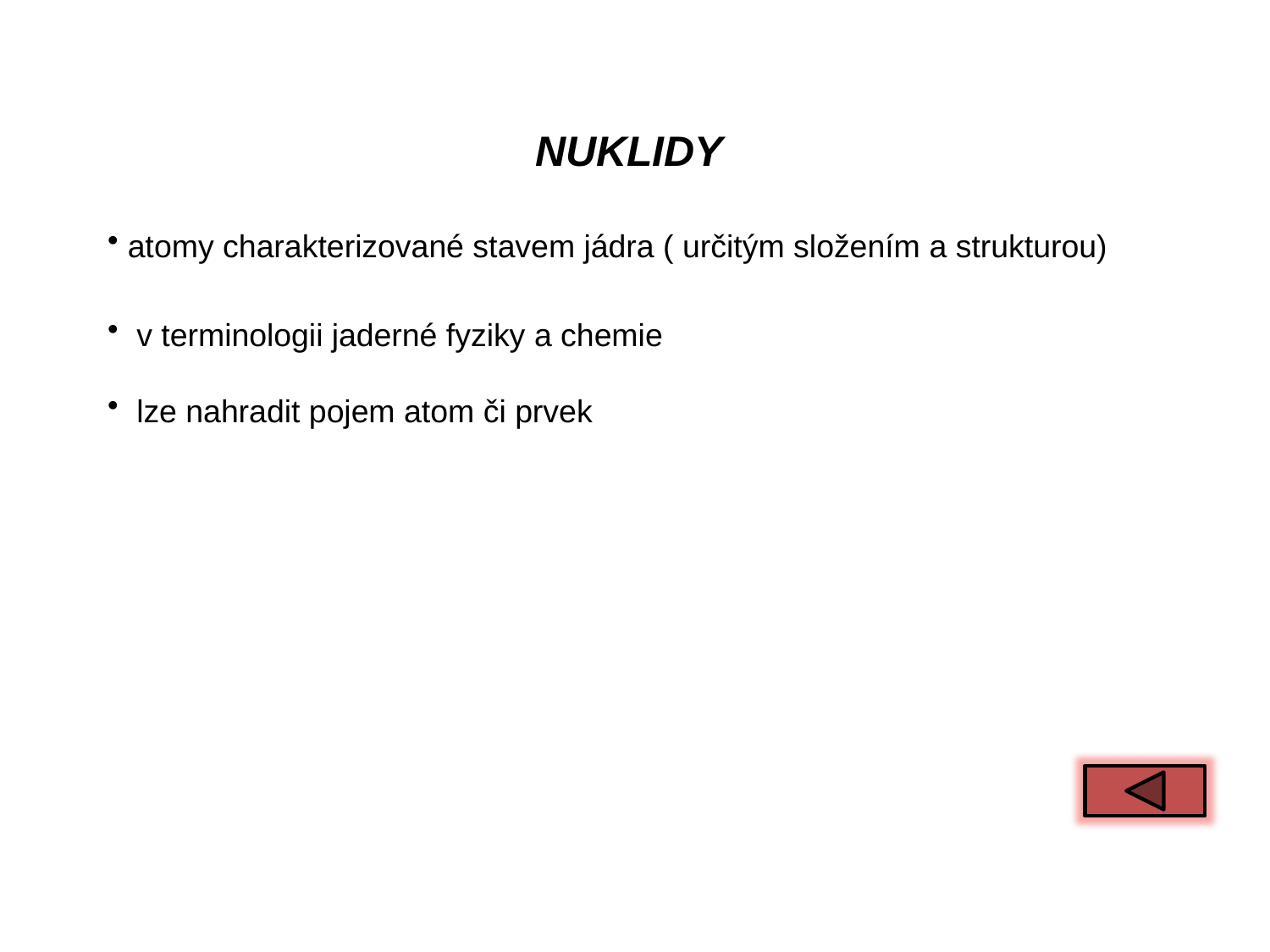

NUKLIDY

 atomy charakterizované stavem jádra ( určitým složením a strukturou)

  v terminologii jaderné fyziky a chemie

  lze nahradit pojem atom či prvek